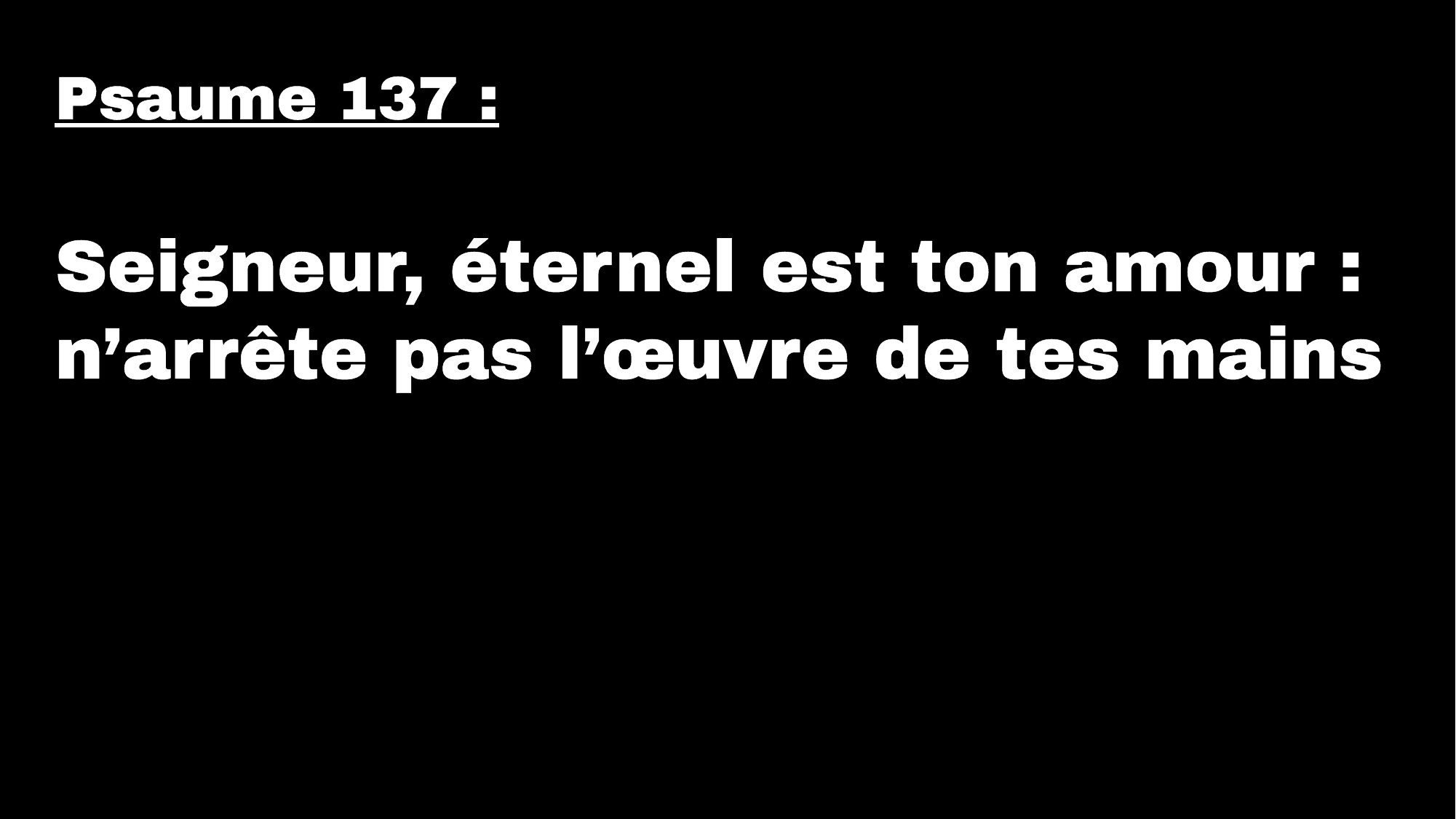

Psaume 137 :

Seigneur, éternel est ton amour : n’arrête pas l’œuvre de tes mains